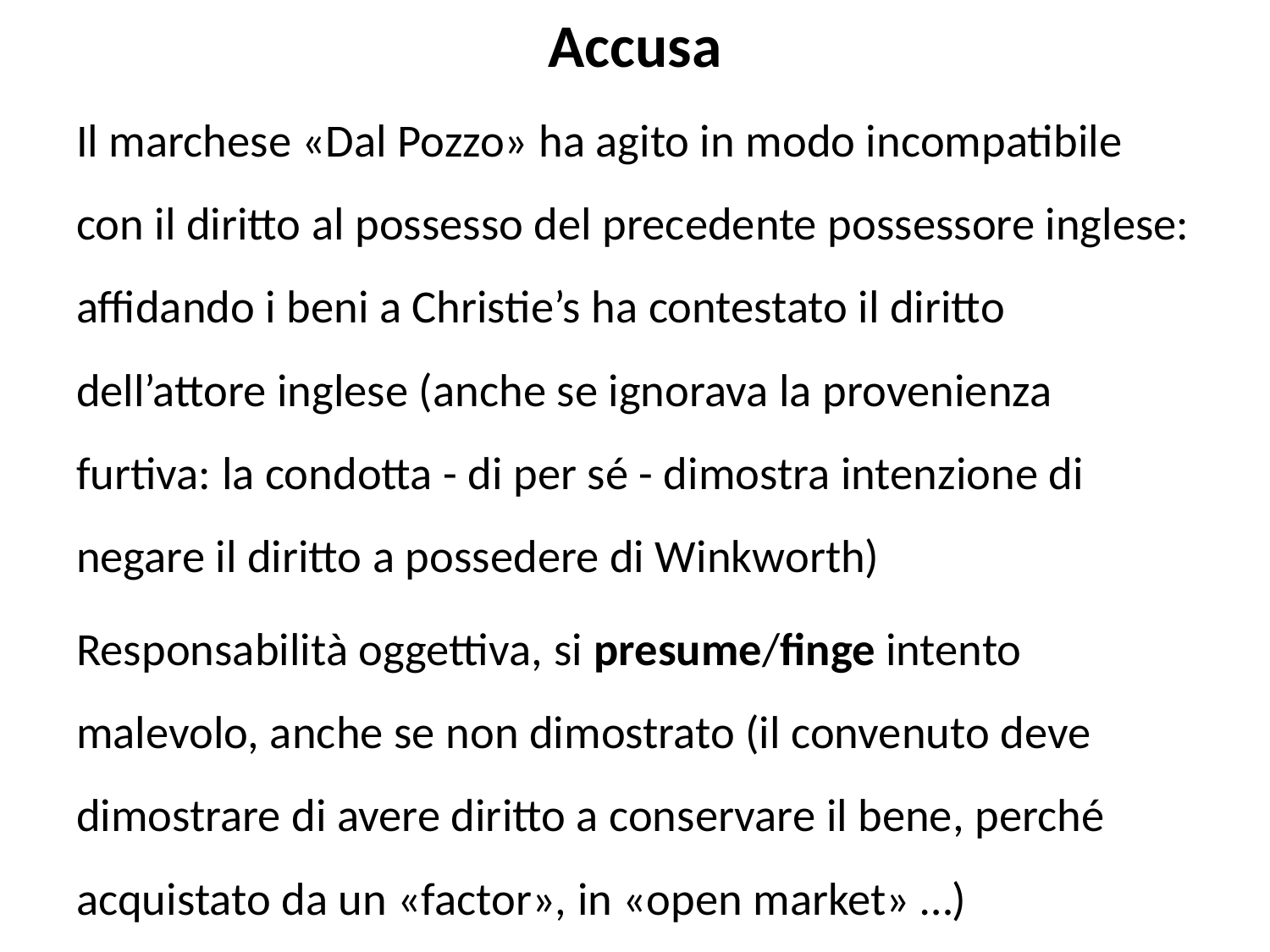

# Accusa
Il marchese «Dal Pozzo» ha agito in modo incompatibile con il diritto al possesso del precedente possessore inglese: affidando i beni a Christie’s ha contestato il diritto dell’attore inglese (anche se ignorava la provenienza furtiva: la condotta - di per sé - dimostra intenzione di negare il diritto a possedere di Winkworth)
Responsabilità oggettiva, si presume/finge intento malevolo, anche se non dimostrato (il convenuto deve dimostrare di avere diritto a conservare il bene, perché acquistato da un «factor», in «open market» …)